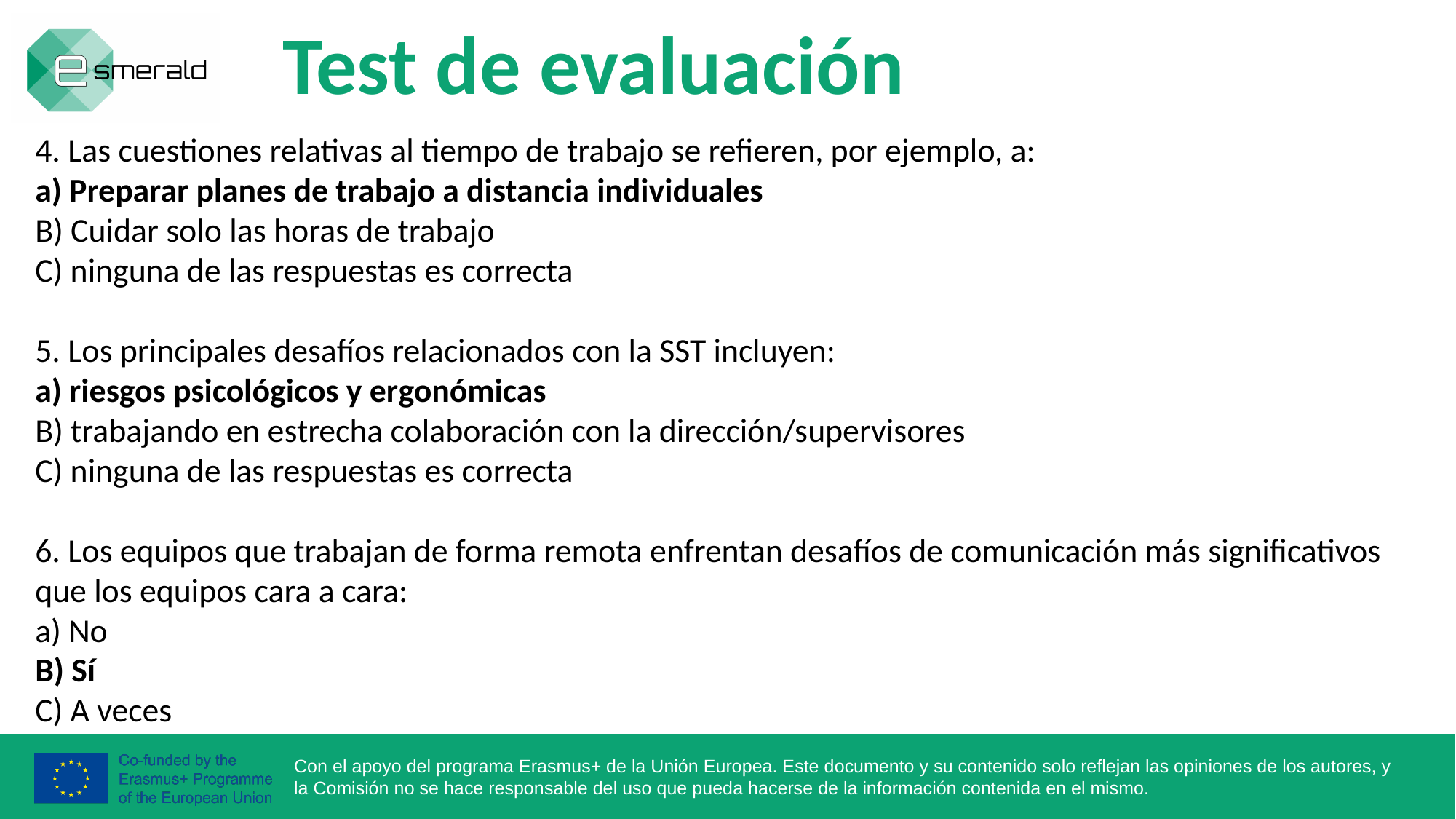

Test de evaluación
4. Las cuestiones relativas al tiempo de trabajo se refieren, por ejemplo, a:
a) Preparar planes de trabajo a distancia individuales
B) Cuidar solo las horas de trabajo
C) ninguna de las respuestas es correcta

5. Los principales desafíos relacionados con la SST incluyen:
a) riesgos psicológicos y ergonómicas
B) trabajando en estrecha colaboración con la dirección/supervisores
C) ninguna de las respuestas es correcta

6. Los equipos que trabajan de forma remota enfrentan desafíos de comunicación más significativos que los equipos cara a cara:
a) No
B) Sí
C) A veces